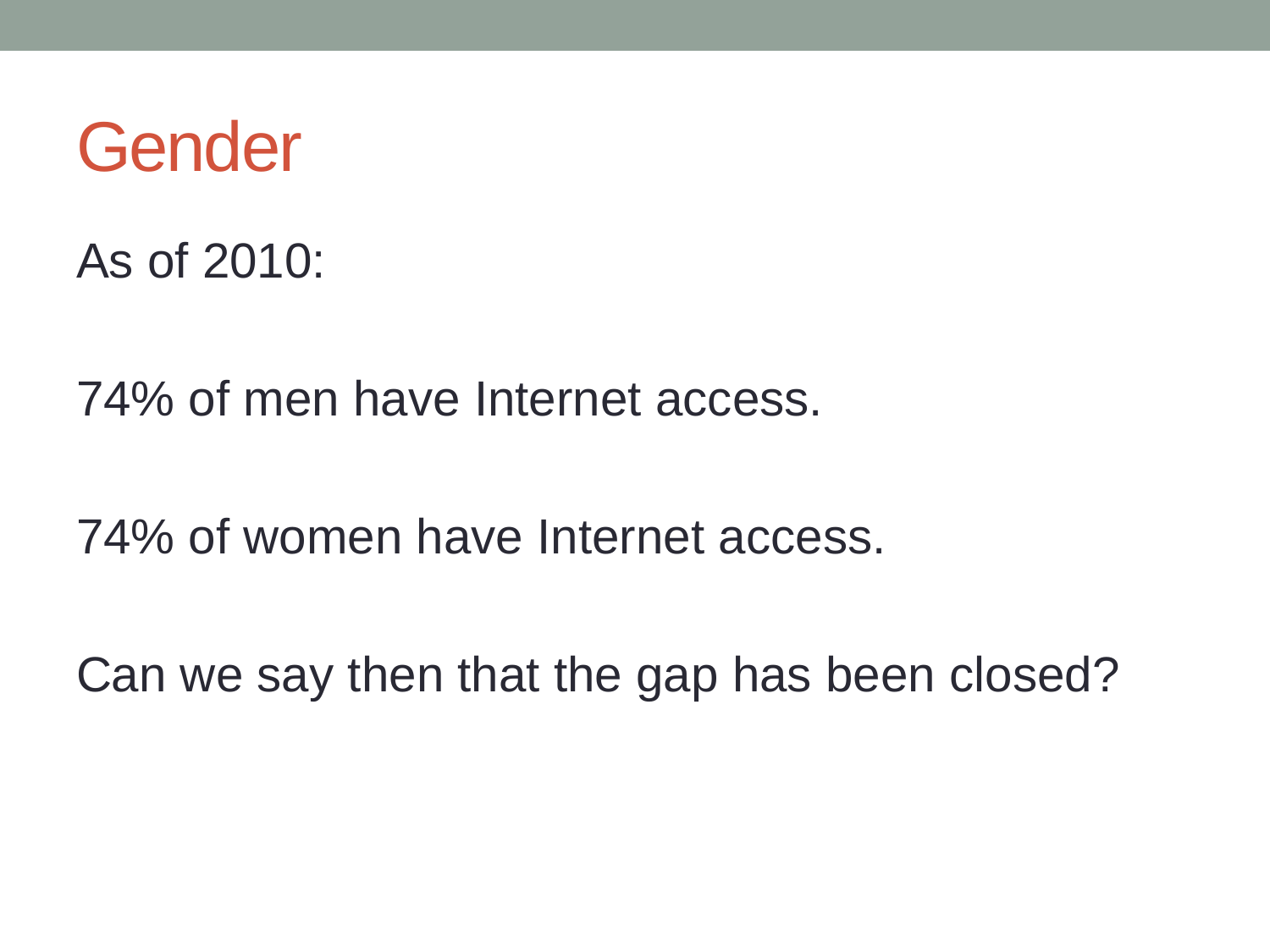

# Gender
As of 2010:

74% of men have Internet access.

74% of women have Internet access.

Can we say then that the gap has been closed?